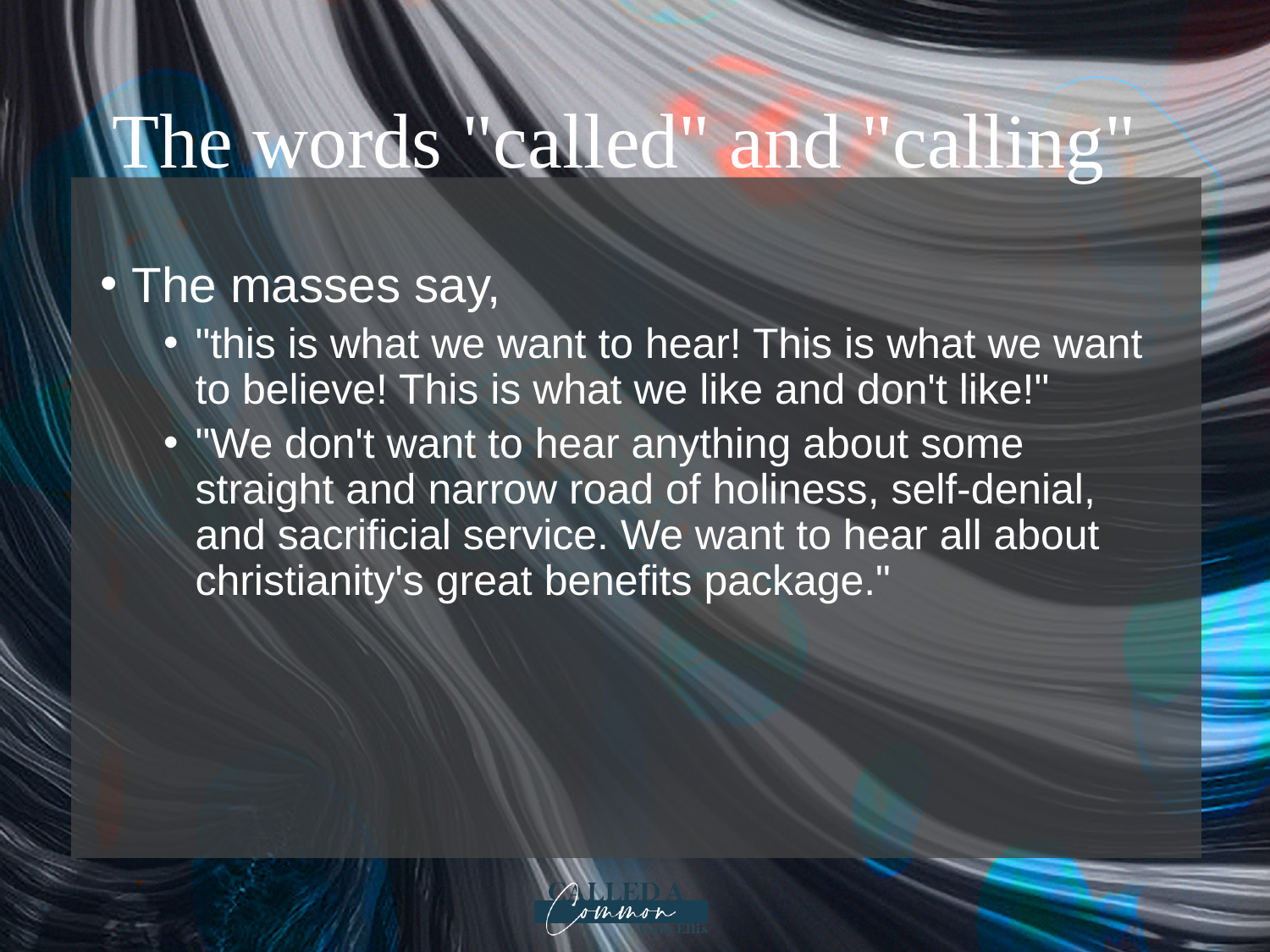

# The words "called" and "calling"
The masses say,
"this is what we want to hear! This is what we want to believe! This is what we like and don't like!"
"We don't want to hear anything about some straight and narrow road of holiness, self-denial, and sacrificial service. We want to hear all about christianity's great benefits package."